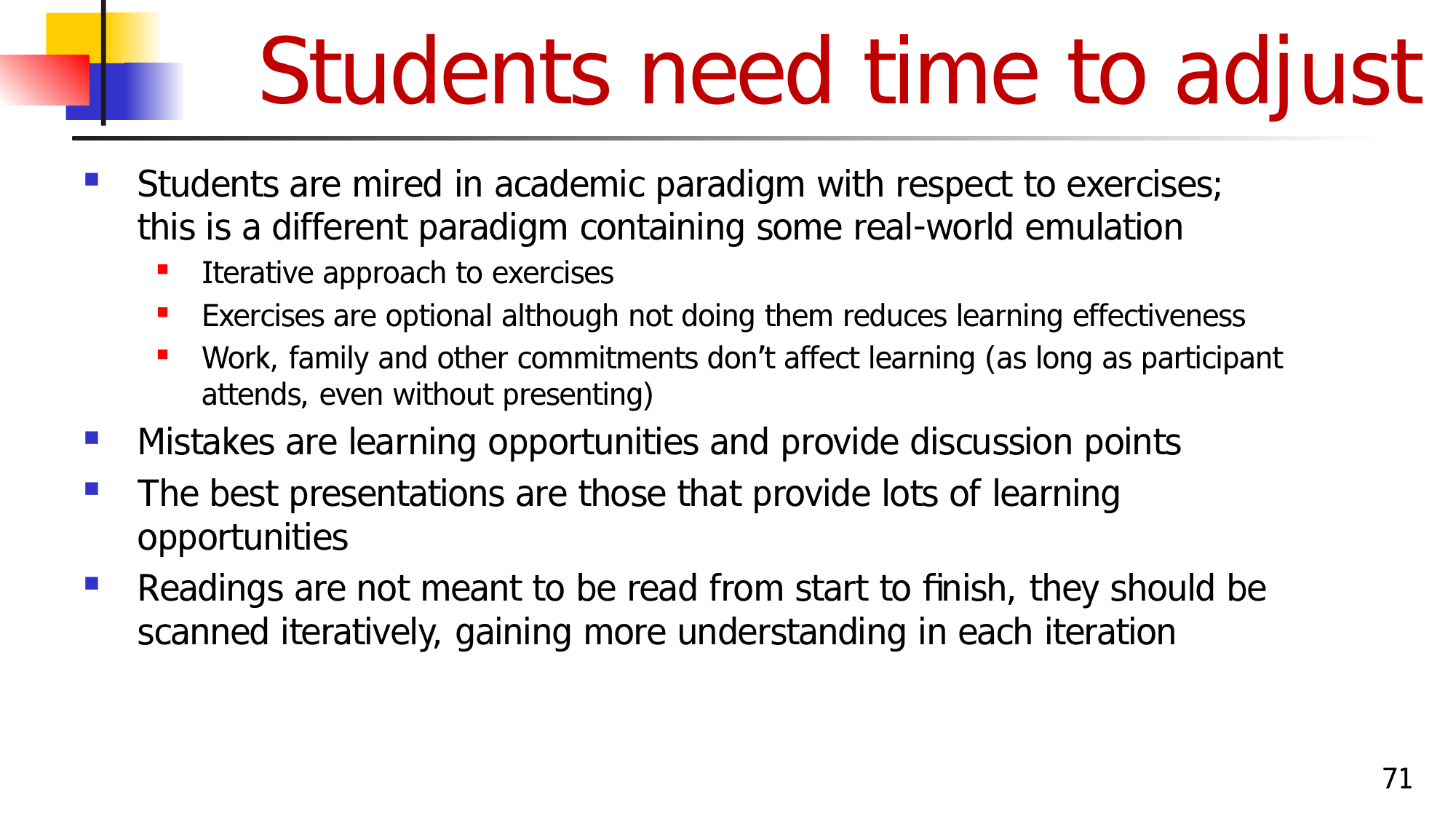

# Students need time to adjust
Students are mired in academic paradigm with respect to exercises; this is a different paradigm containing some real-world emulation
Iterative approach to exercises
Exercises are optional although not doing them reduces learning effectiveness
Work, family and other commitments don’t affect learning (as long as participant attends, even without presenting)
Mistakes are learning opportunities and provide discussion points
The best presentations are those that provide lots of learning opportunities
Readings are not meant to be read from start to finish, they should be scanned iteratively, gaining more understanding in each iteration
71